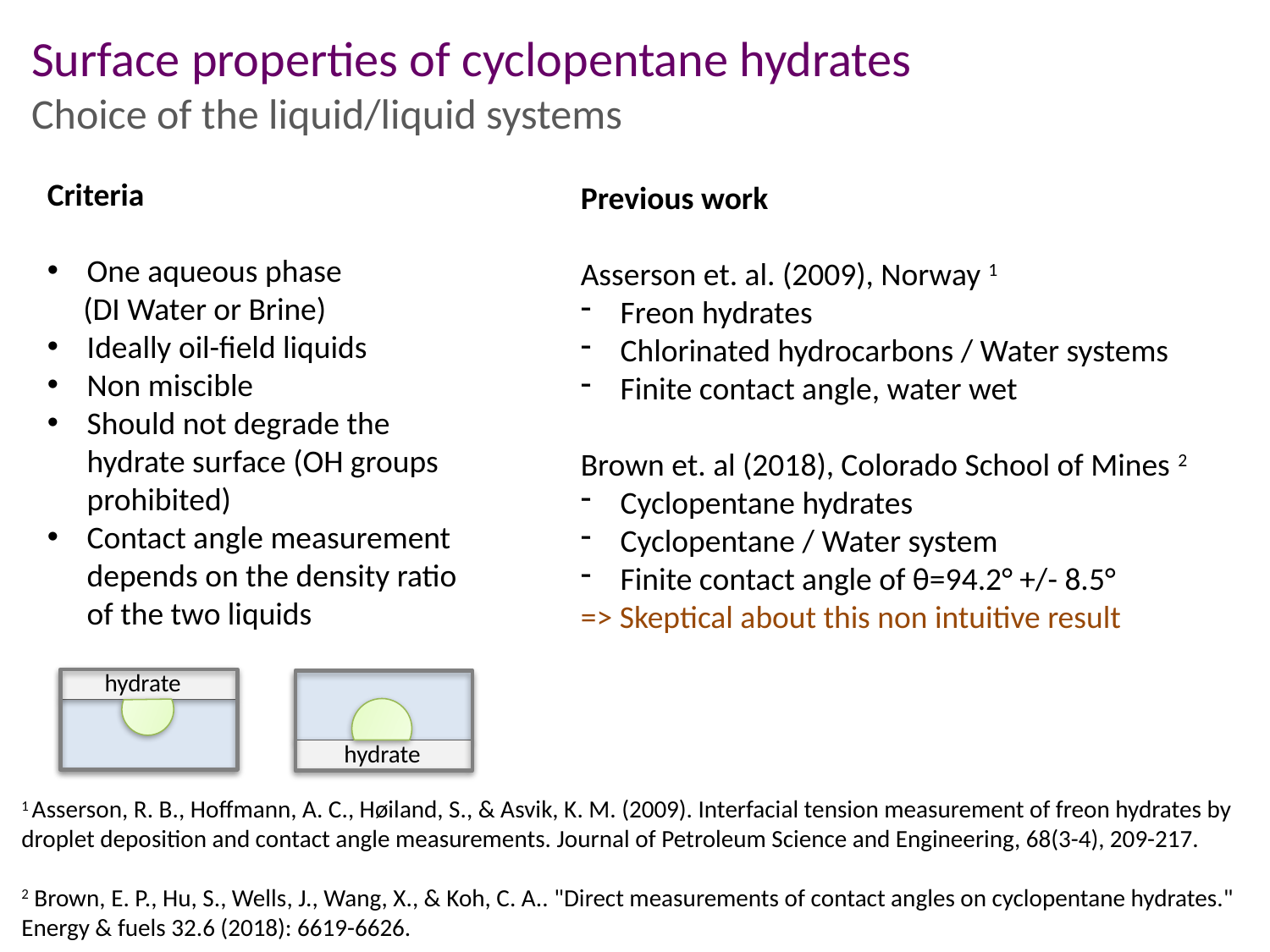

Surface properties of cyclopentane hydrates
Choice of the liquid/liquid systems
Criteria

One aqueous phase
     (DI Water or Brine)
Ideally oil-field liquids
Non miscible
Should not degrade the hydrate surface (OH groups prohibited)
Contact angle measurement depends on the density ratio of the two liquids

Previous work

Asserson et. al. (2009), Norway 1
Freon hydrates
Chlorinated hydrocarbons / Water systems
Finite contact angle, water wet

Brown et. al (2018), Colorado School of Mines 2
Cyclopentane hydrates
Cyclopentane / Water system
Finite contact angle of θ=94.2° +/- 8.5°
=> Skeptical about this non intuitive result

hydrate

hydrate

1 Asserson, R. B., Hoffmann, A. C., Høiland, S., & Asvik, K. M. (2009). Interfacial tension measurement of freon hydrates by droplet deposition and contact angle measurements. Journal of Petroleum Science and Engineering, 68(3-4), 209-217.

2 Brown, E. P., Hu, S., Wells, J., Wang, X., & Koh, C. A.. "Direct measurements of contact angles on cyclopentane hydrates." Energy & fuels 32.6 (2018): 6619-6626.